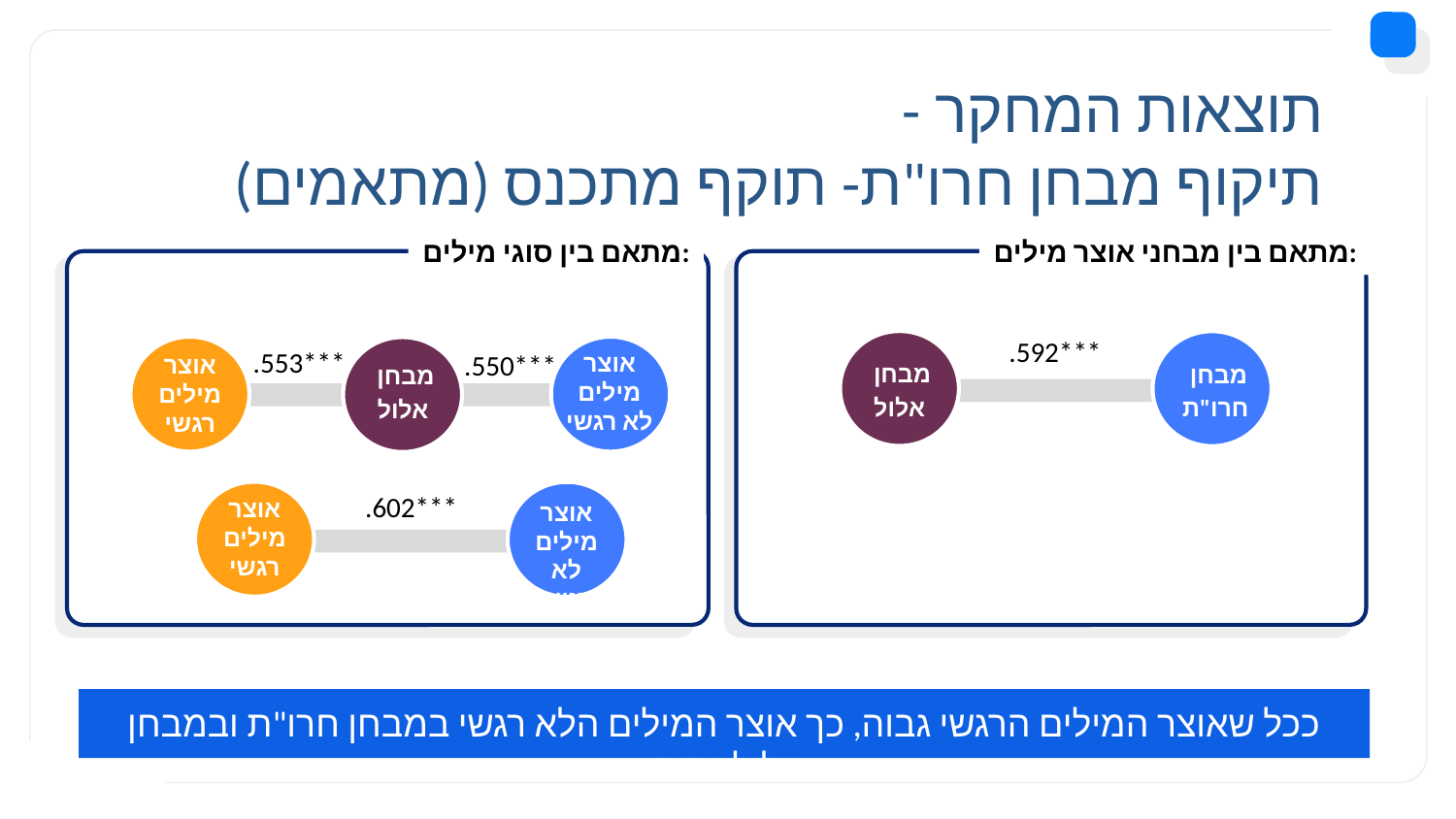

# תוצאות המחקר - תיקוף מבחן חרו"ת- תוקף מתכנס (מתאמים)
מתאם בין מבחני אוצר מילים:
מתאם בין סוגי מילים:

.592***

מבחן
אלול

אוצר מילים לא רגשי

אוצר מילים רגשי

מבחן
אלול
.553***
מבחן
חרו"ת
.550***

אוצר מילים רגשי

.602***
אוצר מילים לא רגשי

ככל שאוצר המילים הרגשי גבוה, כך אוצר המילים הלא רגשי במבחן חרו"ת ובמבחן אלול גבוה.